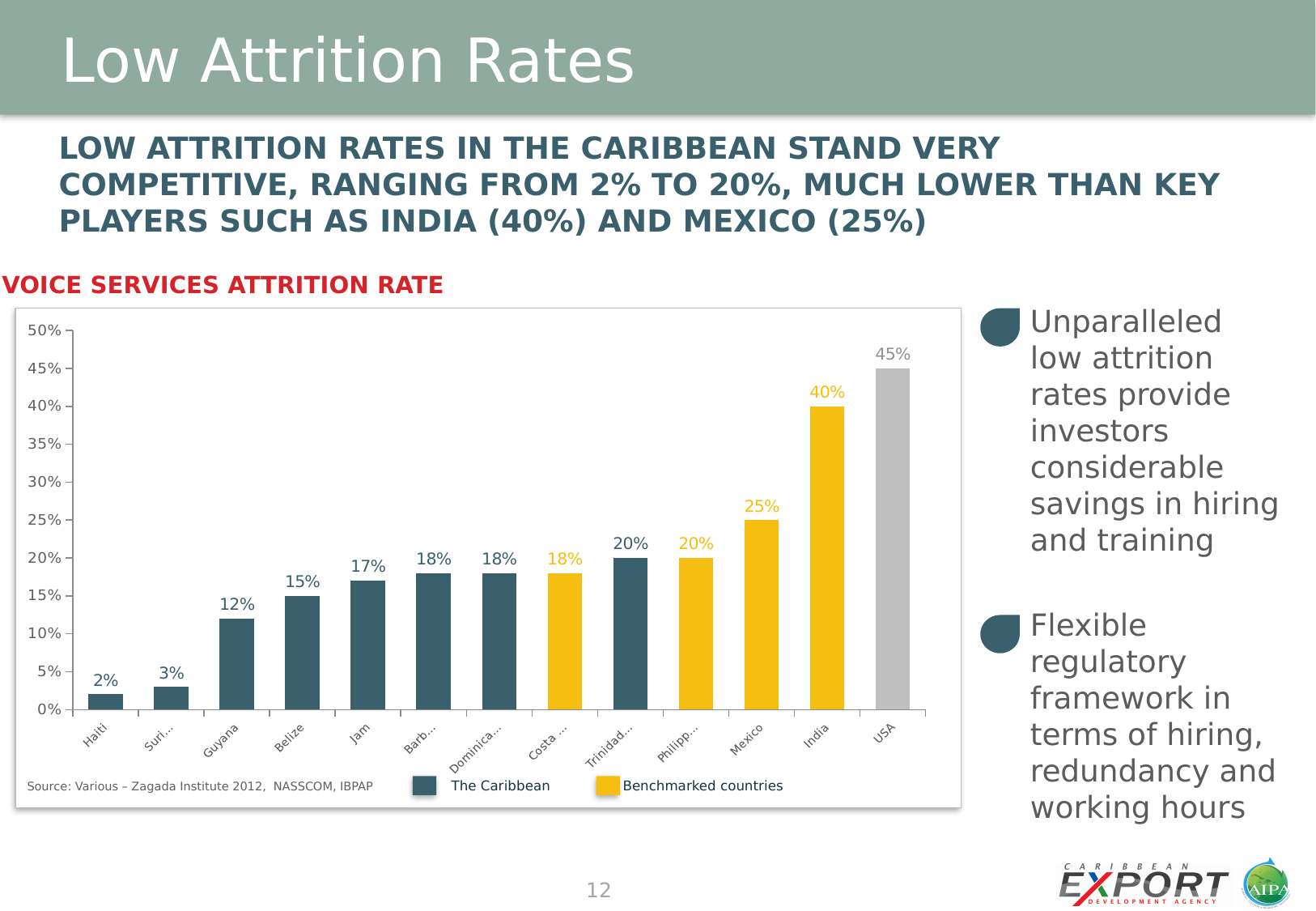

# Low Attrition Rates
Low attrition rates in the Caribbean stand very competitive, ranging from 2% to 20%, much lower than key players such as India (40%) and Mexico (25%)
Voice Services Attrition Rate
Unparalleled low attrition rates provide investors considerable savings in hiring and training

Flexible regulatory framework in terms of hiring, redundancy and working hours

### Chart

| Category | Price |
|---|---|
| Haiti | 0.02 |
| Suriname | 0.03 |
| Guyana | 0.12 |
| Belize | 0.15 |
| Jamaica | 0.17 |
| Barbados | 0.18 |
| Dominican Republic | 0.18 |
| Costa Rica | 0.18 |
| Trinidad & Tobago | 0.2 |
| Philippines | 0.2 |
| Mexico | 0.25 |
| India | 0.4 |
| USA | 0.45 |

The Caribbean
Benchmarked countries
Source: Various – Zagada Institute 2012,  NASSCOM, IBPAP